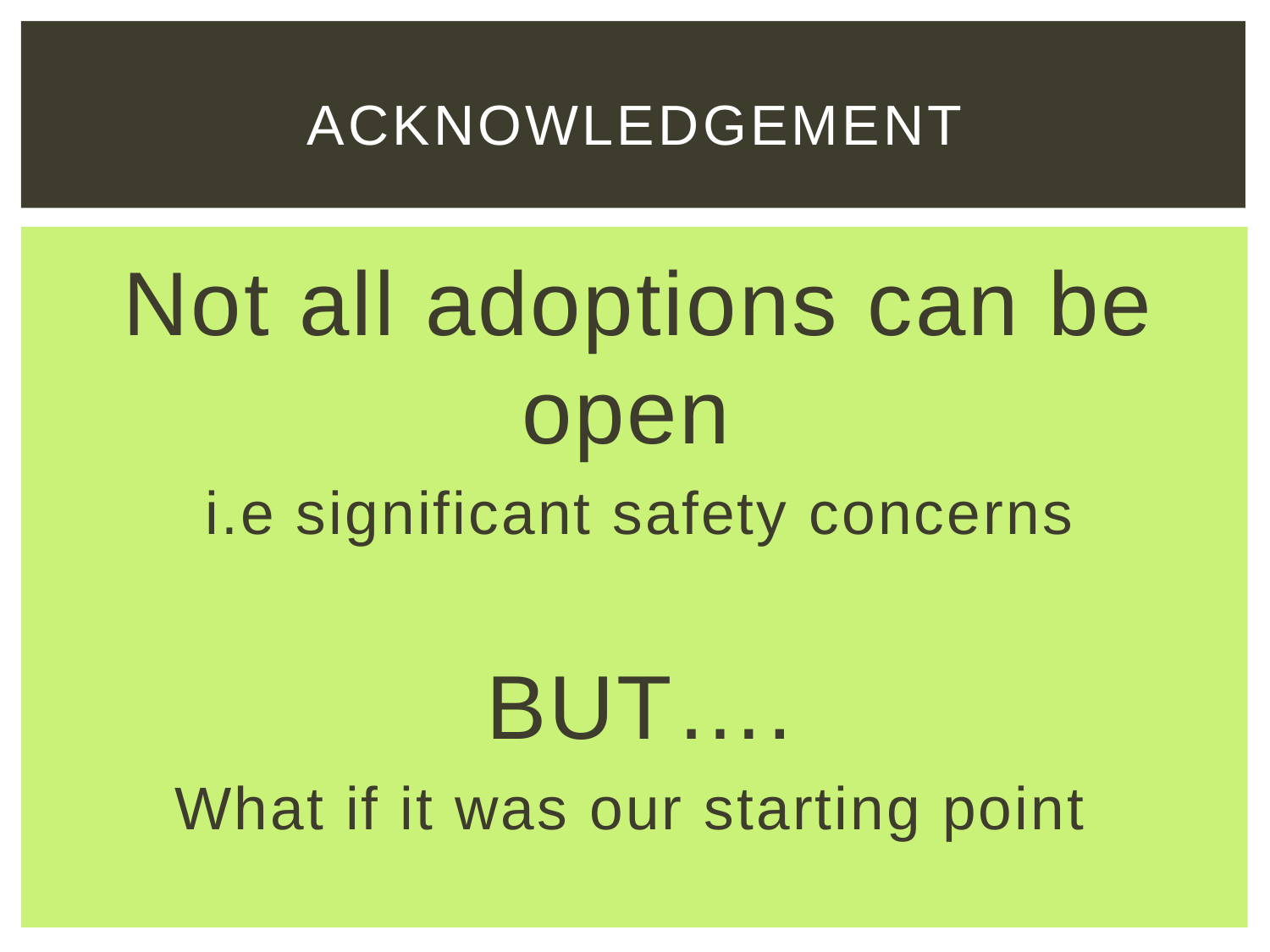

# Acknowledgement
Not all adoptions can be open
i.e significant safety concerns

BUT….
What if it was our starting point